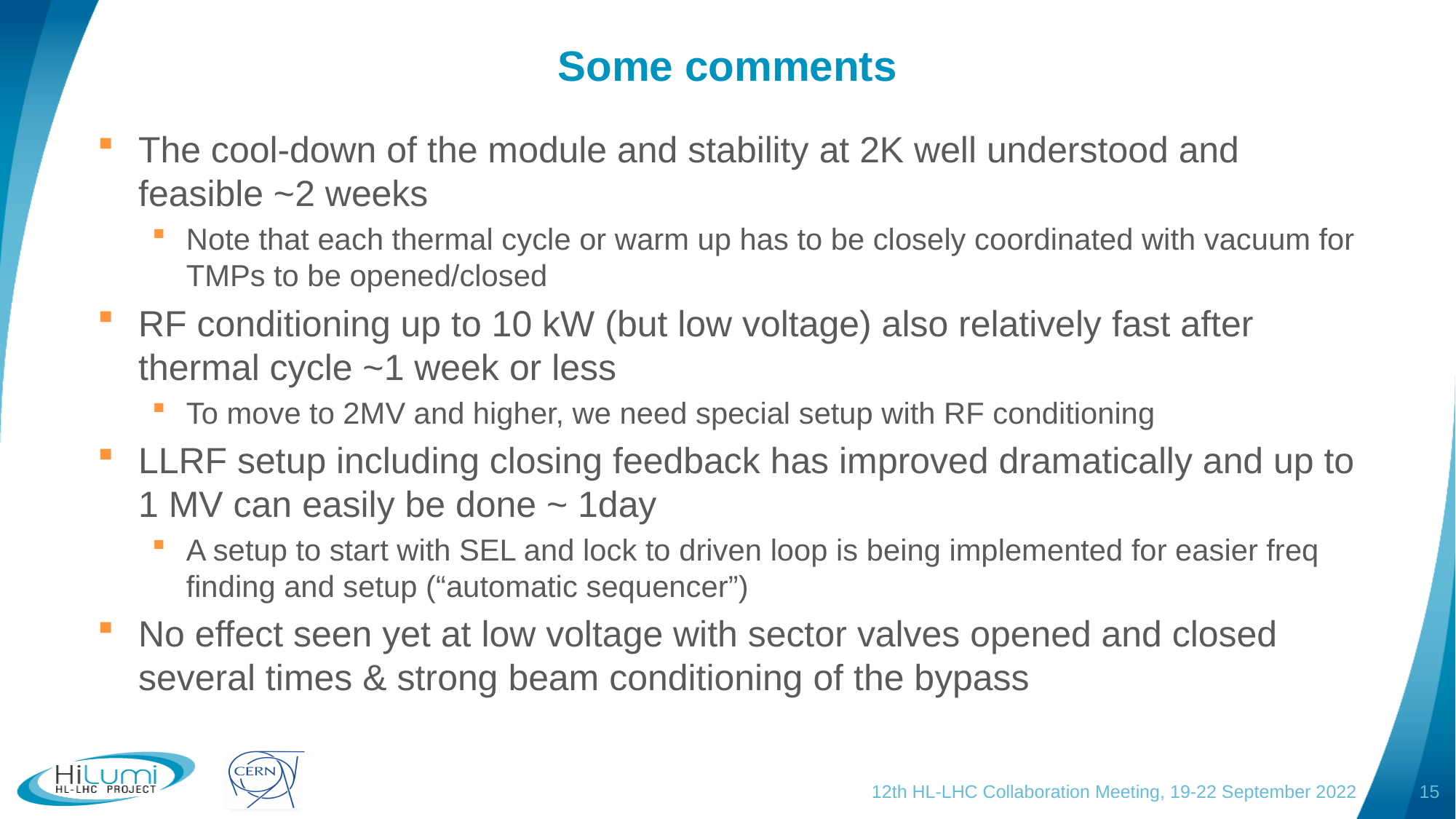

# Some comments
The cool-down of the module and stability at 2K well understood and feasible ~2 weeks
Note that each thermal cycle or warm up has to be closely coordinated with vacuum for TMPs to be opened/closed
RF conditioning up to 10 kW (but low voltage) also relatively fast after thermal cycle ~1 week or less
To move to 2MV and higher, we need special setup with RF conditioning
LLRF setup including closing feedback has improved dramatically and up to 1 MV can easily be done ~ 1day
A setup to start with SEL and lock to driven loop is being implemented for easier freq finding and setup (“automatic sequencer”)
No effect seen yet at low voltage with sector valves opened and closed several times & strong beam conditioning of the bypass
12th HL-LHC Collaboration Meeting, 19-22 September 2022
15